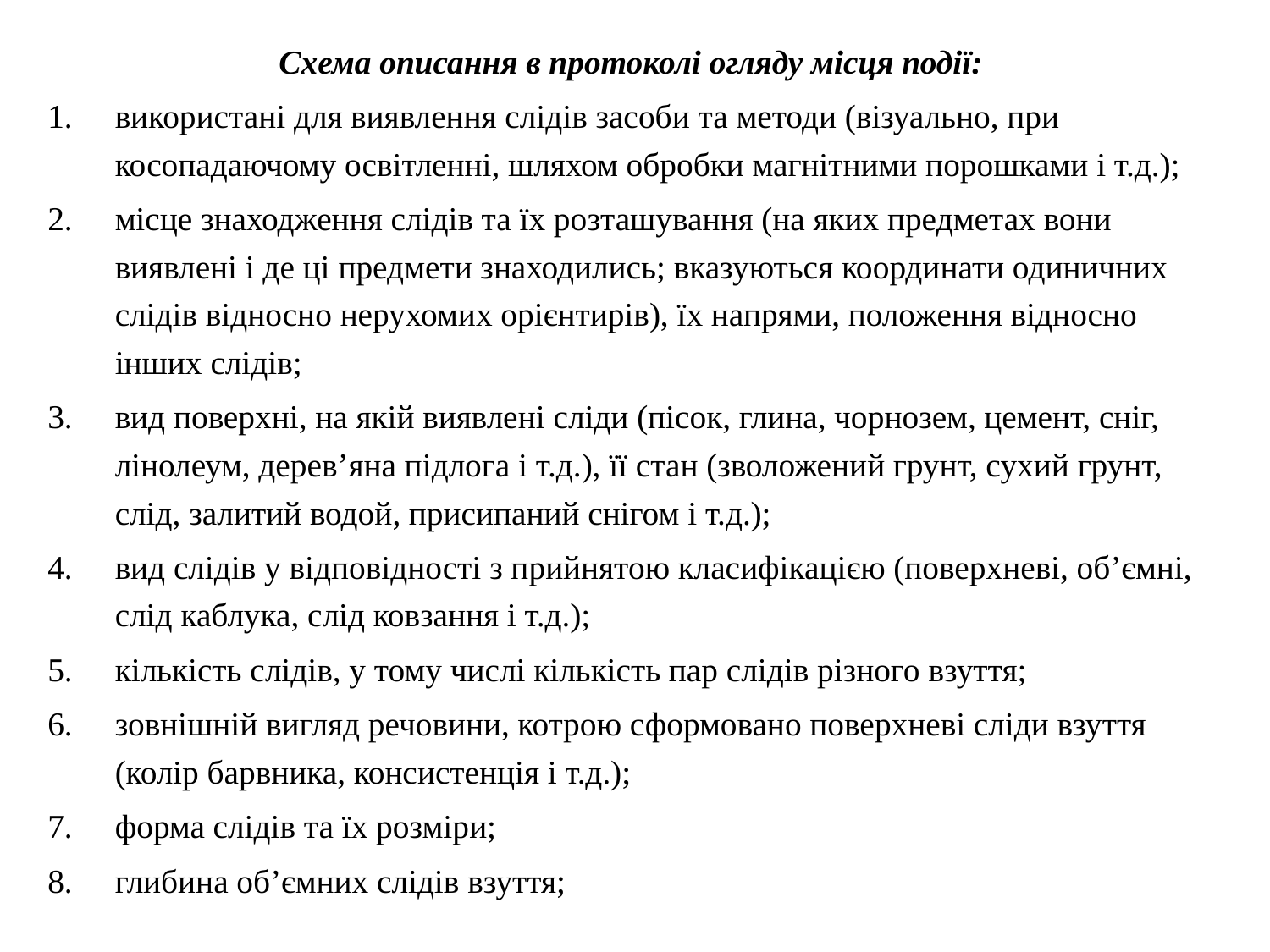

Схема описання в протоколі огляду місця події:
використані для виявлення слідів засоби та методи (візуально, при косопадаючому освітленні, шляхом обробки магнітними порошками і т.д.);
місце знаходження слідів та їх розташування (на яких предметах вони виявлені і де ці предмети знаходились; вказуються координати одиничних слідів відносно нерухомих орієнтирів), їх напрями, положення відносно інших слідів;
вид поверхні, на якій виявлені сліди (пісок, глина, чорнозем, цемент, сніг, лінолеум, дерев’яна підлога і т.д.), її стан (зволожений грунт, сухий грунт, слід, залитий водой, присипаний снігом і т.д.);
вид слідів у відповідності з прийнятою класифікацією (поверхневі, об’ємні, слід каблука, слід ковзання і т.д.);
кількість слідів, у тому числі кількість пар слідів різного взуття;
зовнішній вигляд речовини, котрою сформовано поверхневі сліди взуття (колір барвника, консистенція і т.д.);
форма слідів та їх розміри;
глибина об’ємних слідів взуття;